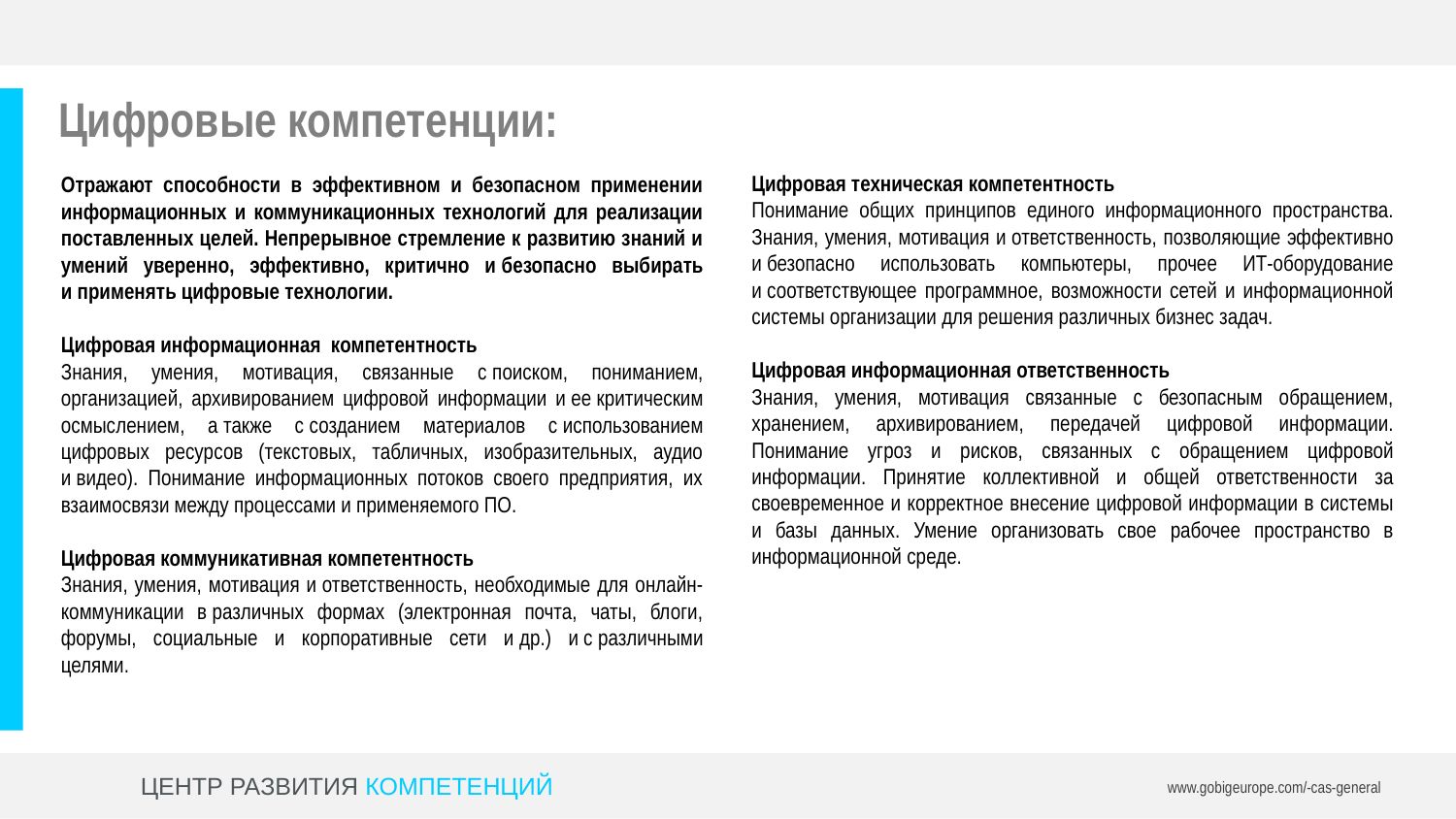

Цифровые компетенции:
Цифровая техническая компетентность
Понимание общих принципов единого информационного пространства. Знания, умения, мотивация и ответственность, позволяющие эффективно и безопасно использовать компьютеры, прочее ИТ-оборудование и соответствующее программное, возможности сетей и информационной системы организации для решения различных бизнес задач.

Цифровая информационная ответственность
Знания, умения, мотивация связанные с безопасным обращением, хранением, архивированием, передачей цифровой информации. Понимание угроз и рисков, связанных с обращением цифровой информации. Принятие коллективной и общей ответственности за своевременное и корректное внесение цифровой информации в системы и базы данных. Умение организовать свое рабочее пространство в информационной среде.
Отражают способности в эффективном и безопасном применении информационных и коммуникационных технологий для реализации поставленных целей. Непрерывное стремление к развитию знаний и умений уверенно, эффективно, критично и безопасно выбирать и применять цифровые технологии.

Цифровая информационная  компетентность
Знания, умения, мотивация, связанные с поиском, пониманием, организацией, архивированием цифровой информации и ее критическим осмыслением, а также с созданием материалов с использованием цифровых ресурсов (текстовых, табличных, изобразительных, аудио и видео). Понимание информационных потоков своего предприятия, их взаимосвязи между процессами и применяемого ПО.

Цифровая коммуникативная компетентность
Знания, умения, мотивация и ответственность, необходимые для онлайн-коммуникации в различных формах (электронная почта, чаты, блоги, форумы, социальные и корпоративные сети и др.) и с различными целями.